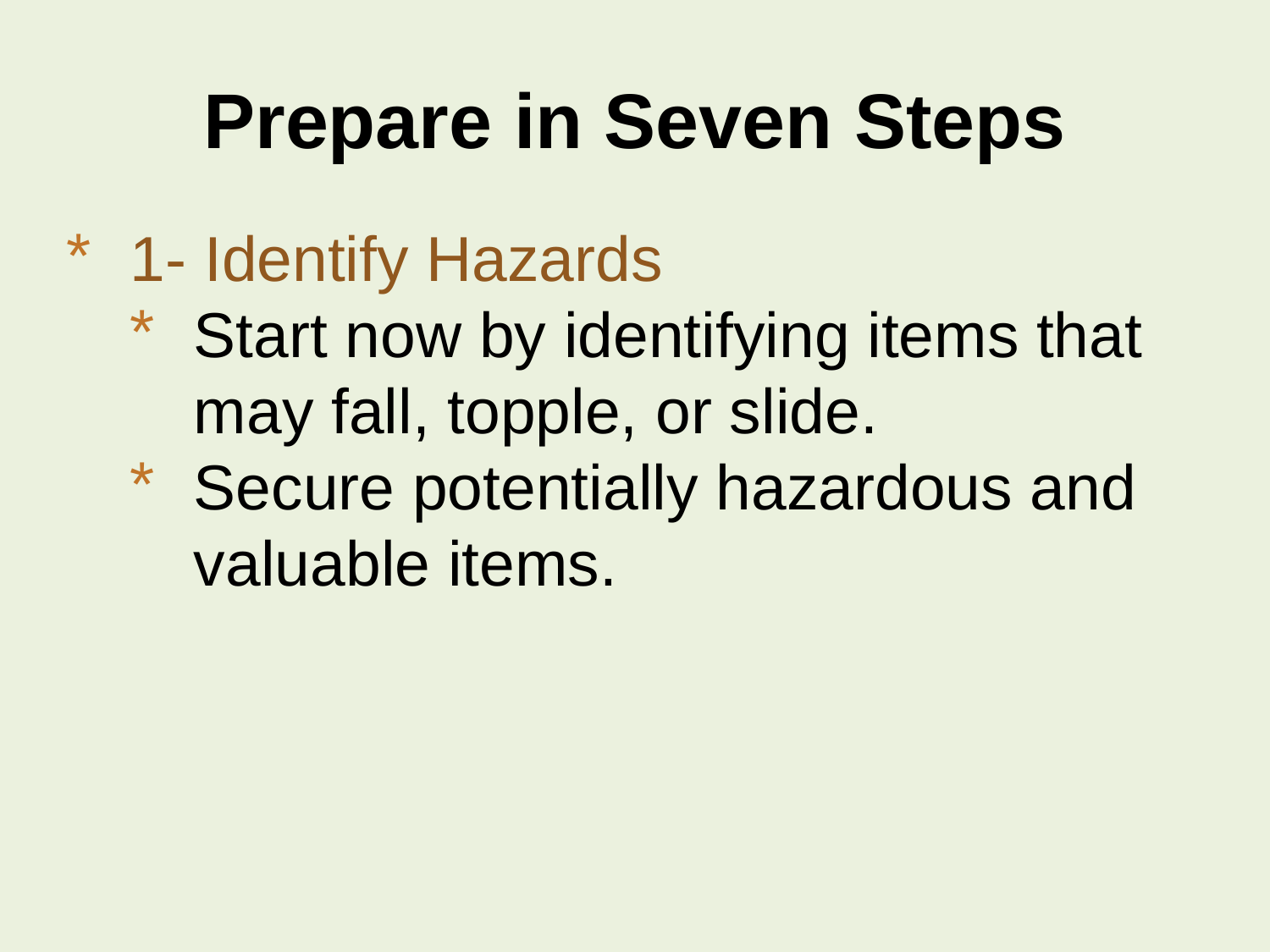

# Prepare in Seven Steps
1- Identify Hazards
Start now by identifying items that may fall, topple, or slide.
Secure potentially hazardous and valuable items.